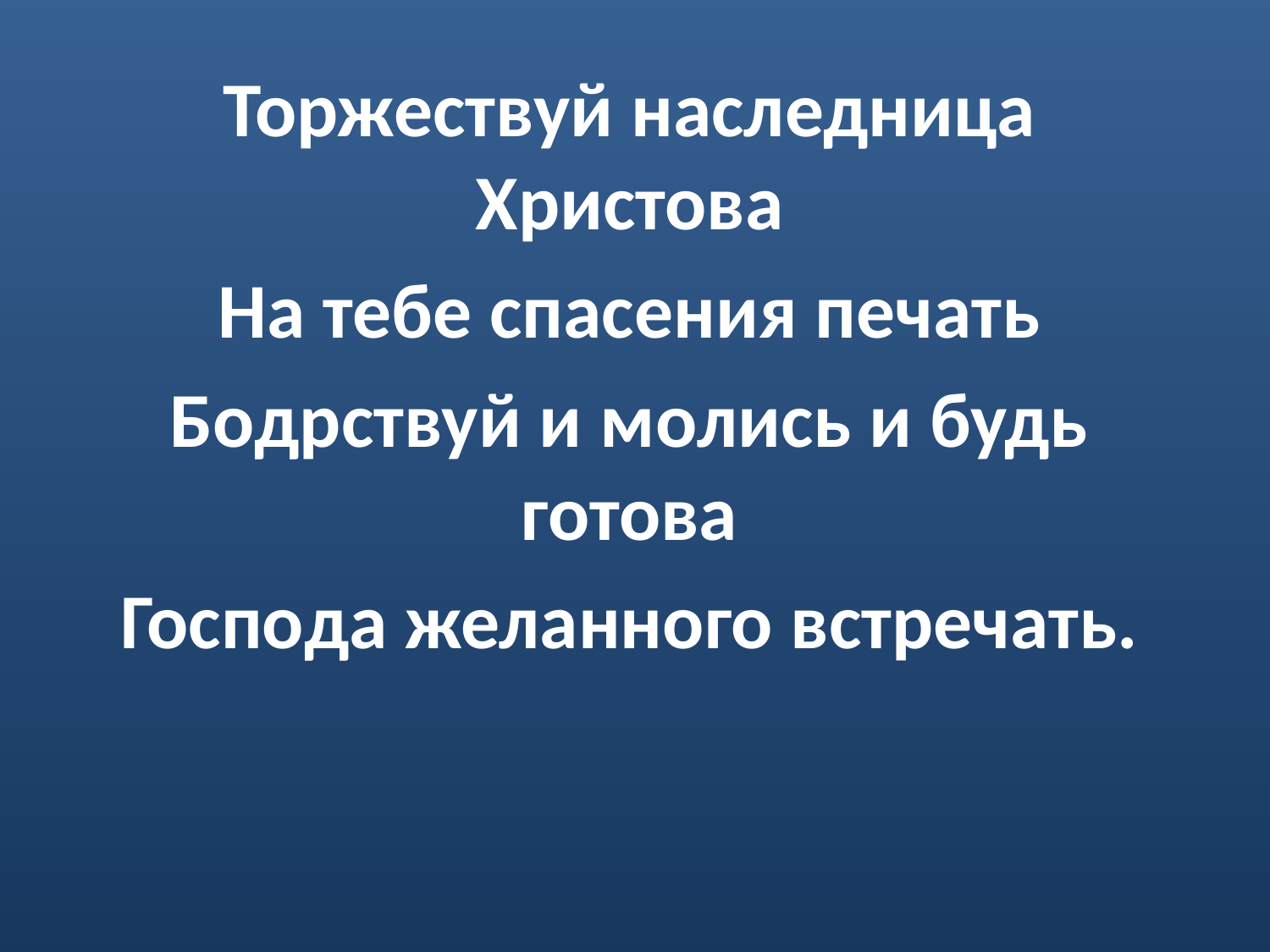

Торжествуй наследница Христова
На тебе спасения печать
Бодрствуй и молись и будь готова
Господа желанного встречать.